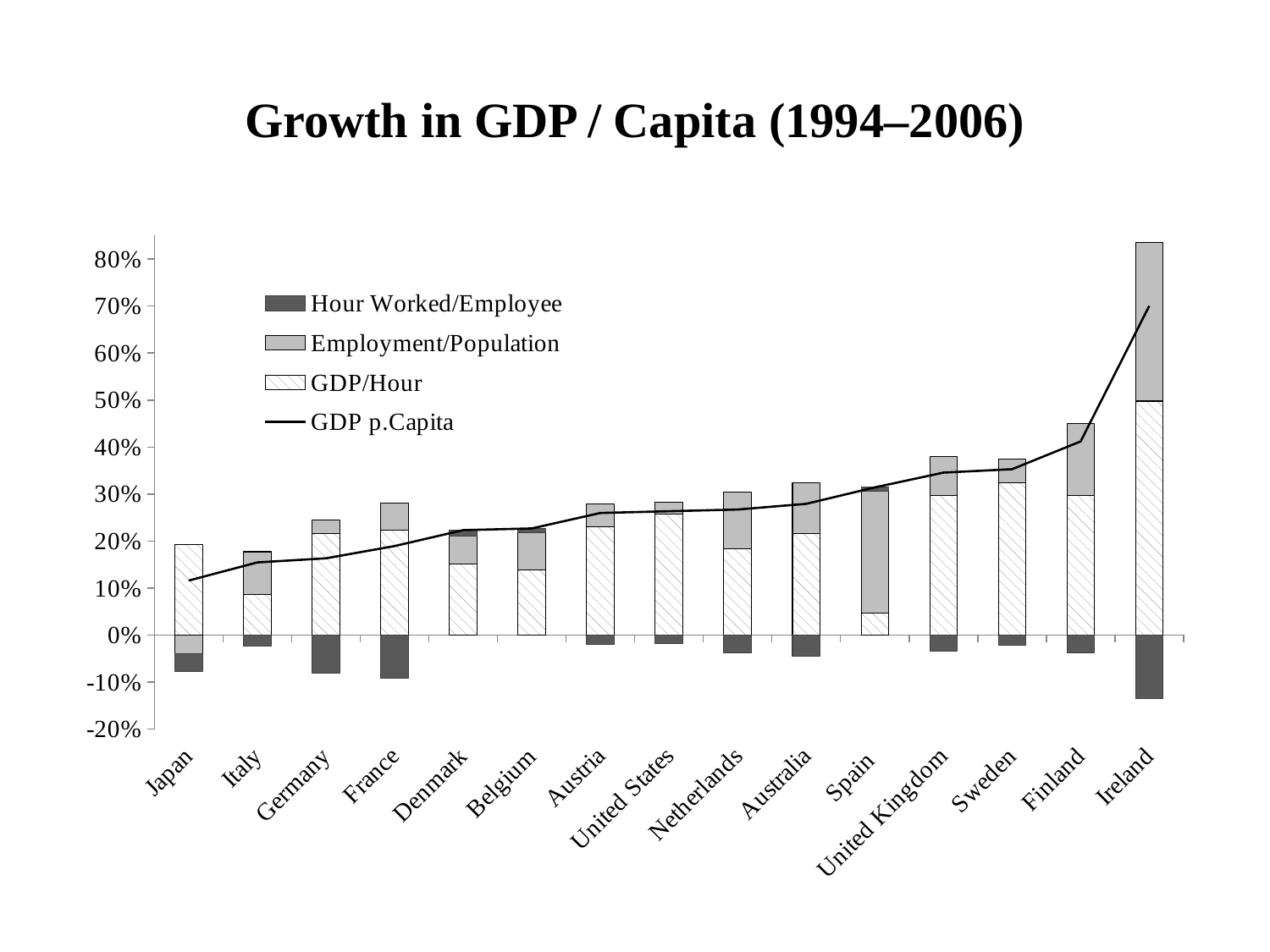

# Growth in GDP / Capita (1994–2006)

[unsupported chart]